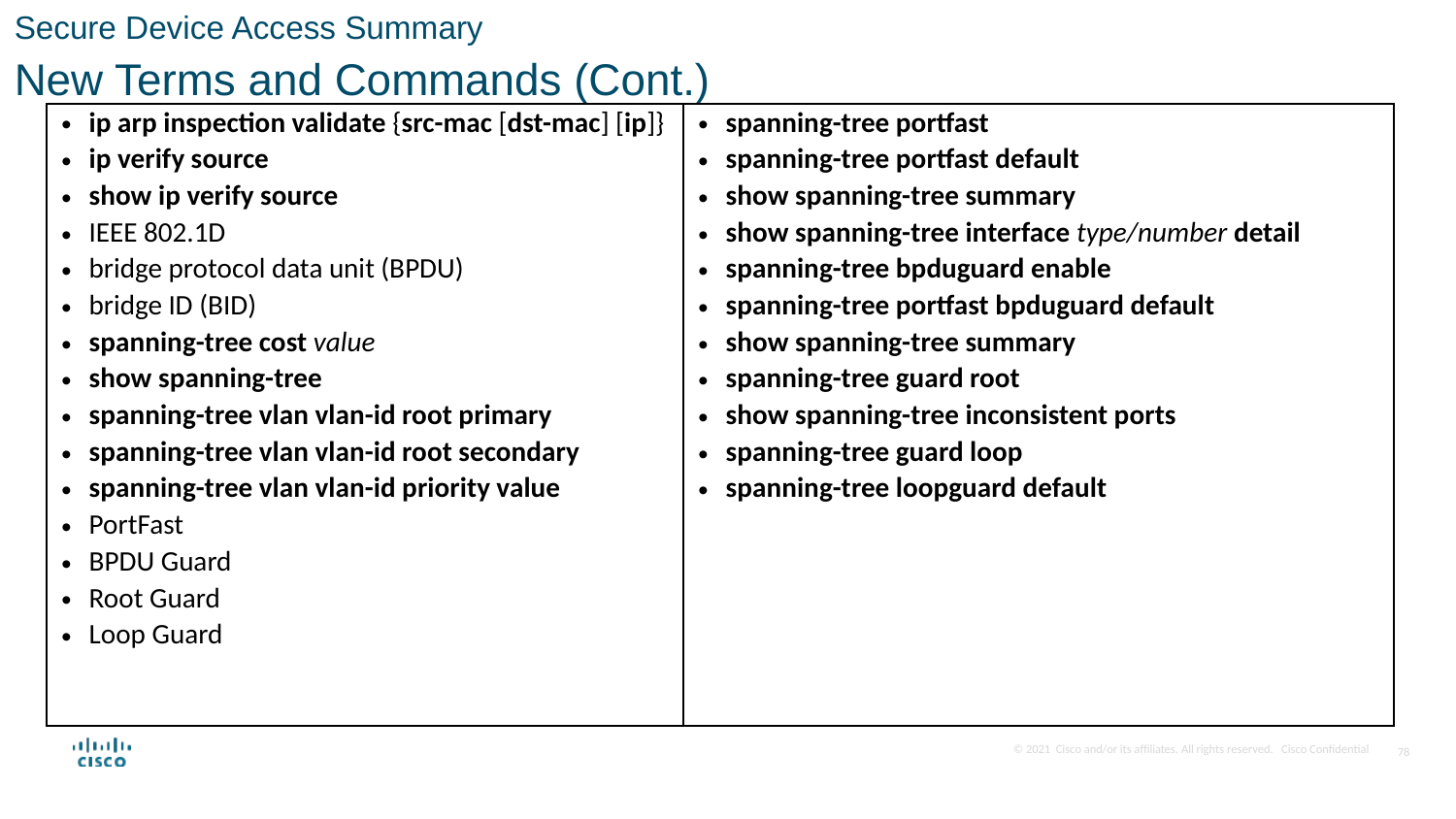

Secure Device Access Summary
New Terms and Commands (Cont.)
| ip arp inspection validate {src-mac [dst-mac] [ip]} ip verify source show ip verify source IEEE 802.1D bridge protocol data unit (BPDU) bridge ID (BID) spanning-tree cost value show spanning-tree spanning-tree vlan vlan-id root primary spanning-tree vlan vlan-id root secondary spanning-tree vlan vlan-id priority value PortFast BPDU Guard Root Guard Loop Guard | spanning-tree portfast spanning-tree portfast default show spanning-tree summary show spanning-tree interface type/number detail spanning-tree bpduguard enable spanning-tree portfast bpduguard default show spanning-tree summary spanning-tree guard root show spanning-tree inconsistent ports spanning-tree guard loop spanning-tree loopguard default |
| --- | --- |
78